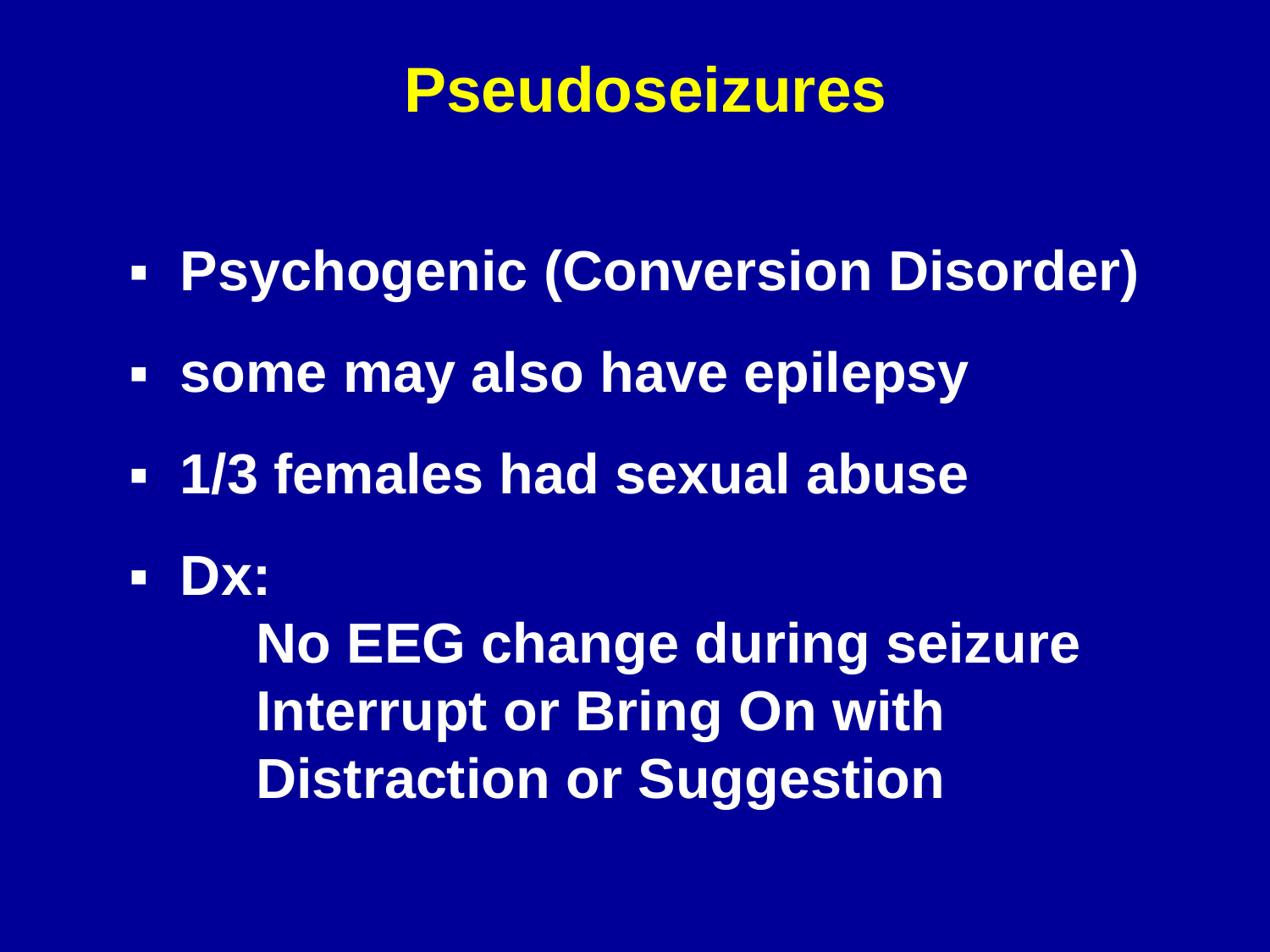

Pseudoseizures

▪  Psychogenic (Conversion Disorder)
▪  some may also have epilepsy
▪  1/3 females had sexual abuse
▪  Dx:
	No EEG change during seizure
	Interrupt or Bring On with
	Distraction or Suggestion